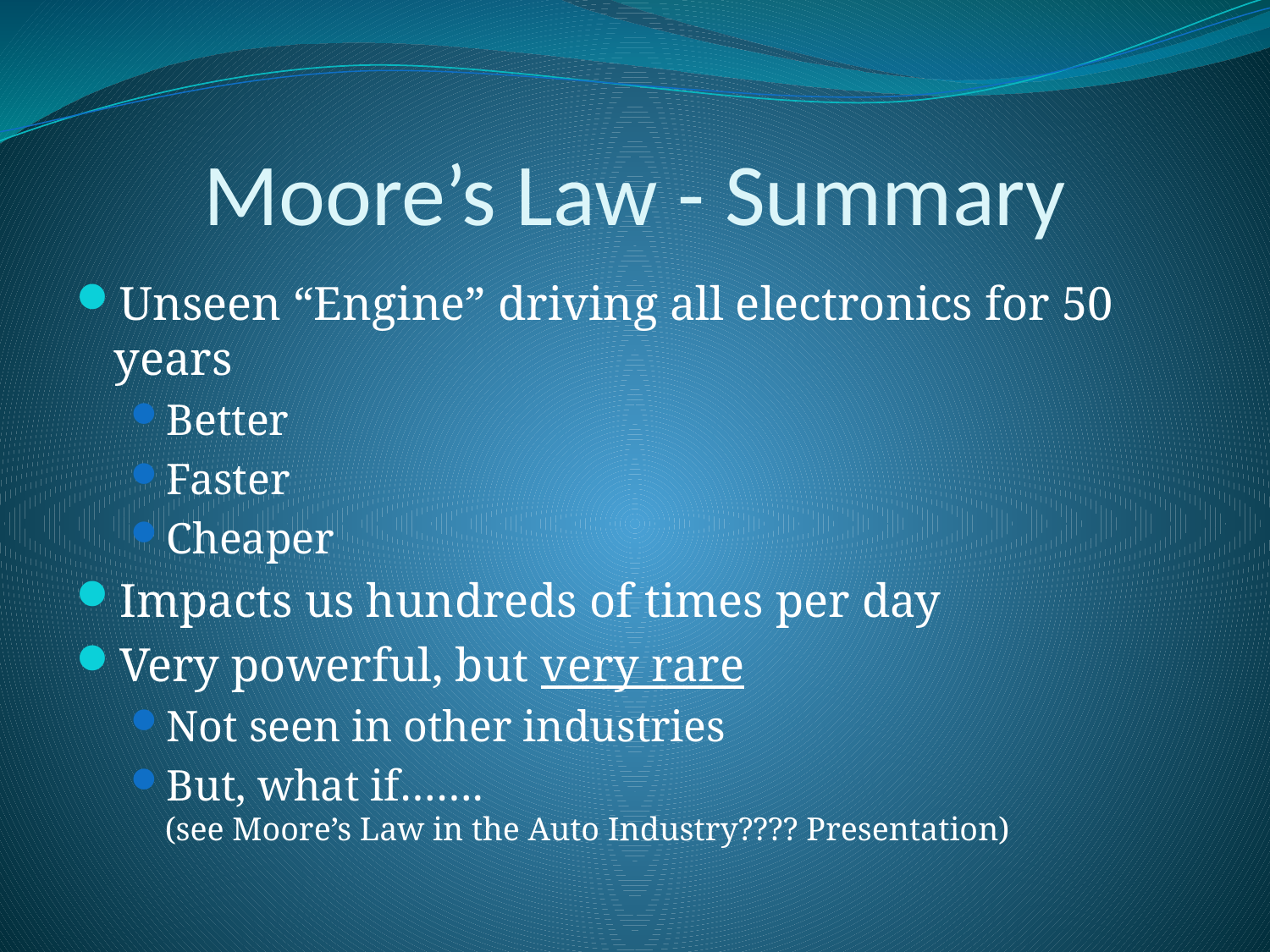

# Moore’s Law - Summary
Unseen “Engine” driving all electronics for 50 years
Better
Faster
Cheaper
Impacts us hundreds of times per day
Very powerful, but very rare
Not seen in other industries
But, what if…….
(see Moore’s Law in the Auto Industry???? Presentation)